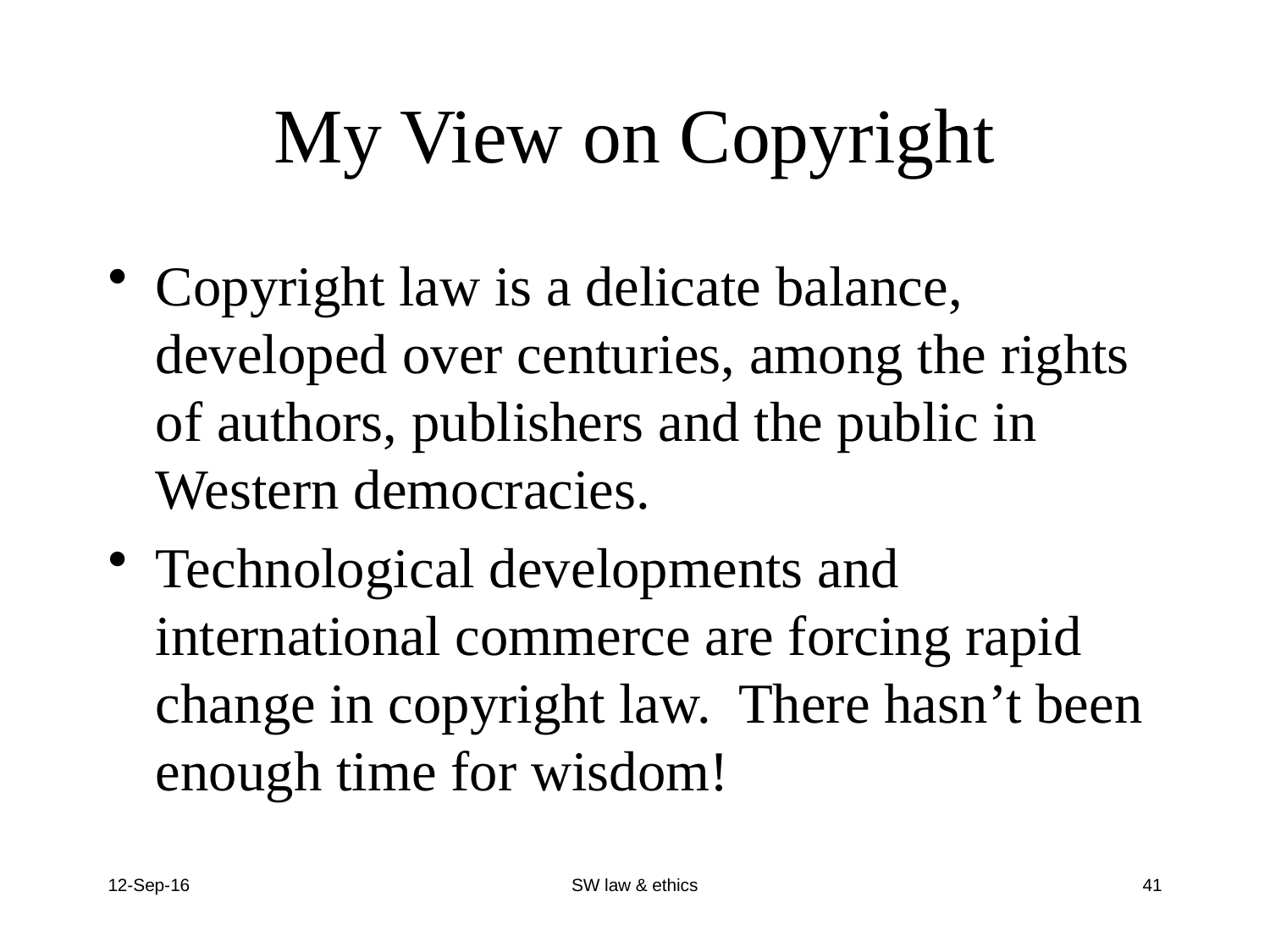

# My View on Copyright
Copyright law is a delicate balance, developed over centuries, among the rights of authors, publishers and the public in Western democracies.
Technological developments and international commerce are forcing rapid change in copyright law.  There hasn’t been enough time for wisdom!
12-Sep-16
SW law & ethics
41